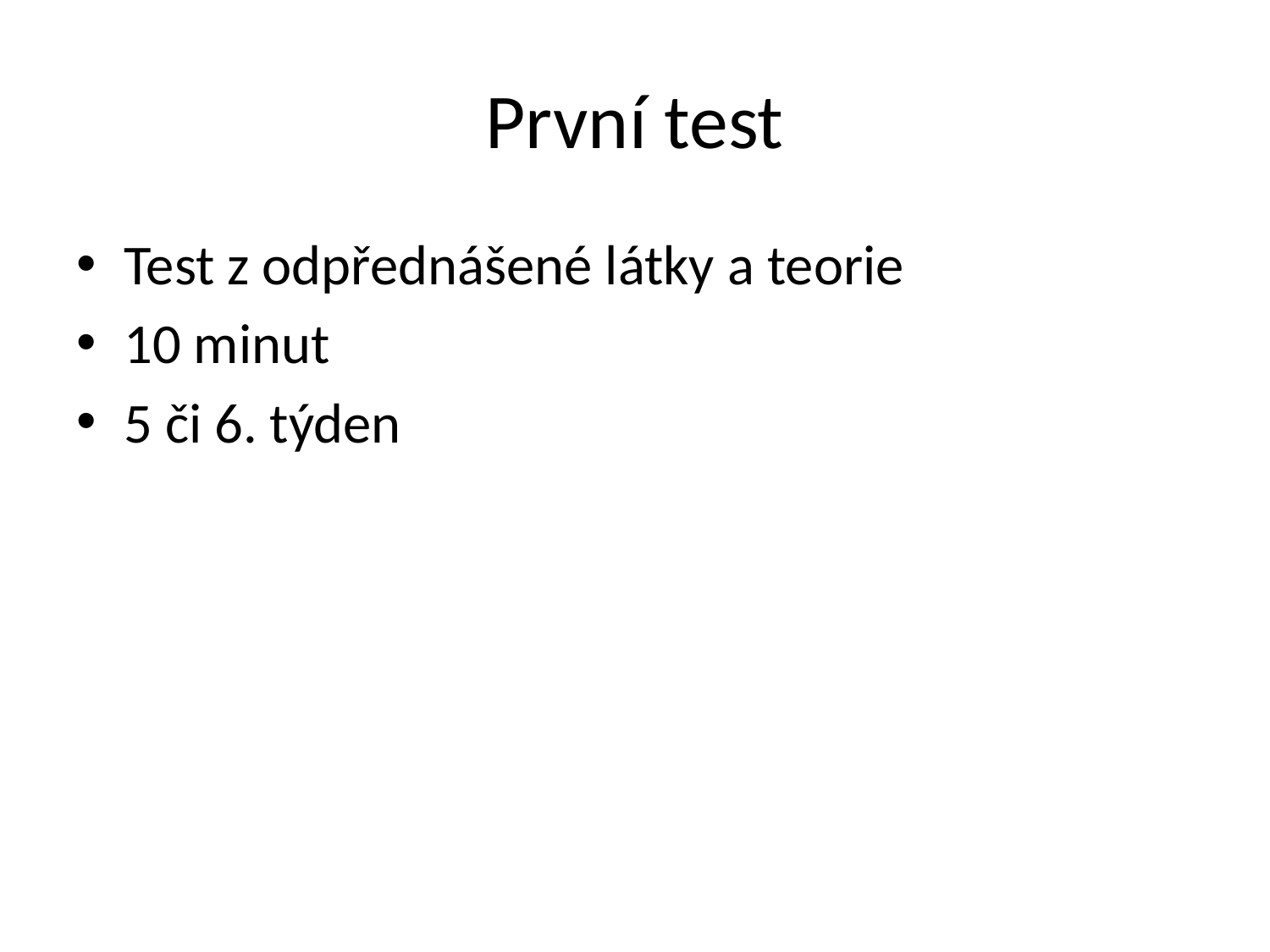

# První test
Test z odpřednášené látky a teorie
10 minut
5 či 6. týden